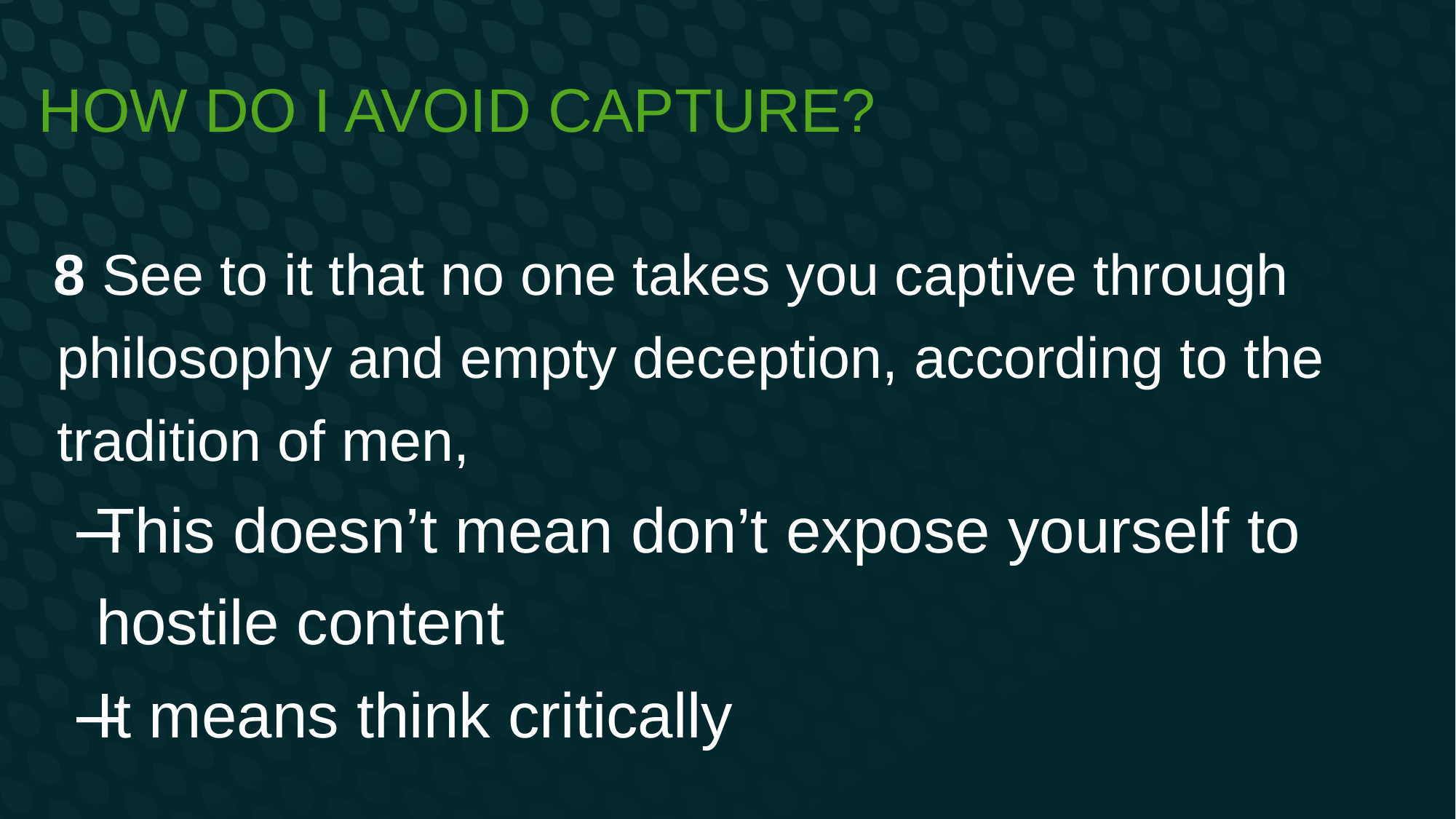

# How do I avoid capture?
 8 See to it that no one takes you captive through philosophy and empty deception, according to the tradition of men,
This doesn’t mean don’t expose yourself to hostile content
It means think critically